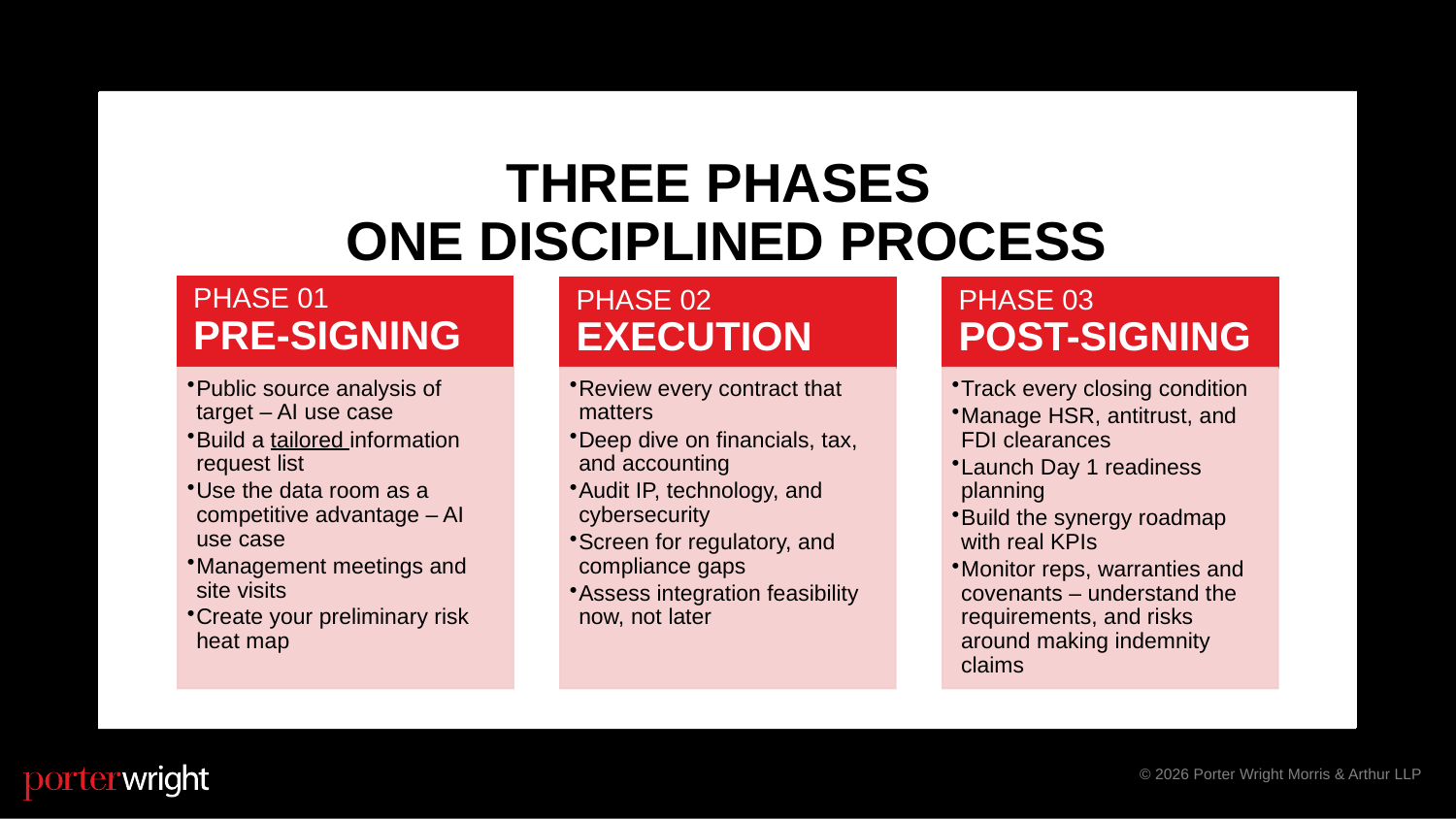

# Three phases One disciplined process
PHASE 01
PRE-SIGNING
Public source analysis of target – AI use case
Build a tailored information request list
Use the data room as a competitive advantage – AI use case
Management meetings and site visits
Create your preliminary risk heat map
PHASE 02
EXECUTION
Review every contract that matters
Deep dive on financials, tax, and accounting
Audit IP, technology, and cybersecurity
Screen for regulatory, and compliance gaps
Assess integration feasibility now, not later
PHASE 03
POST-SIGNING
Track every closing condition
Manage HSR, antitrust, and FDI clearances
Launch Day 1 readiness planning
Build the synergy roadmap with real KPIs
Monitor reps, warranties and covenants – understand the requirements, and risks around making indemnity claims